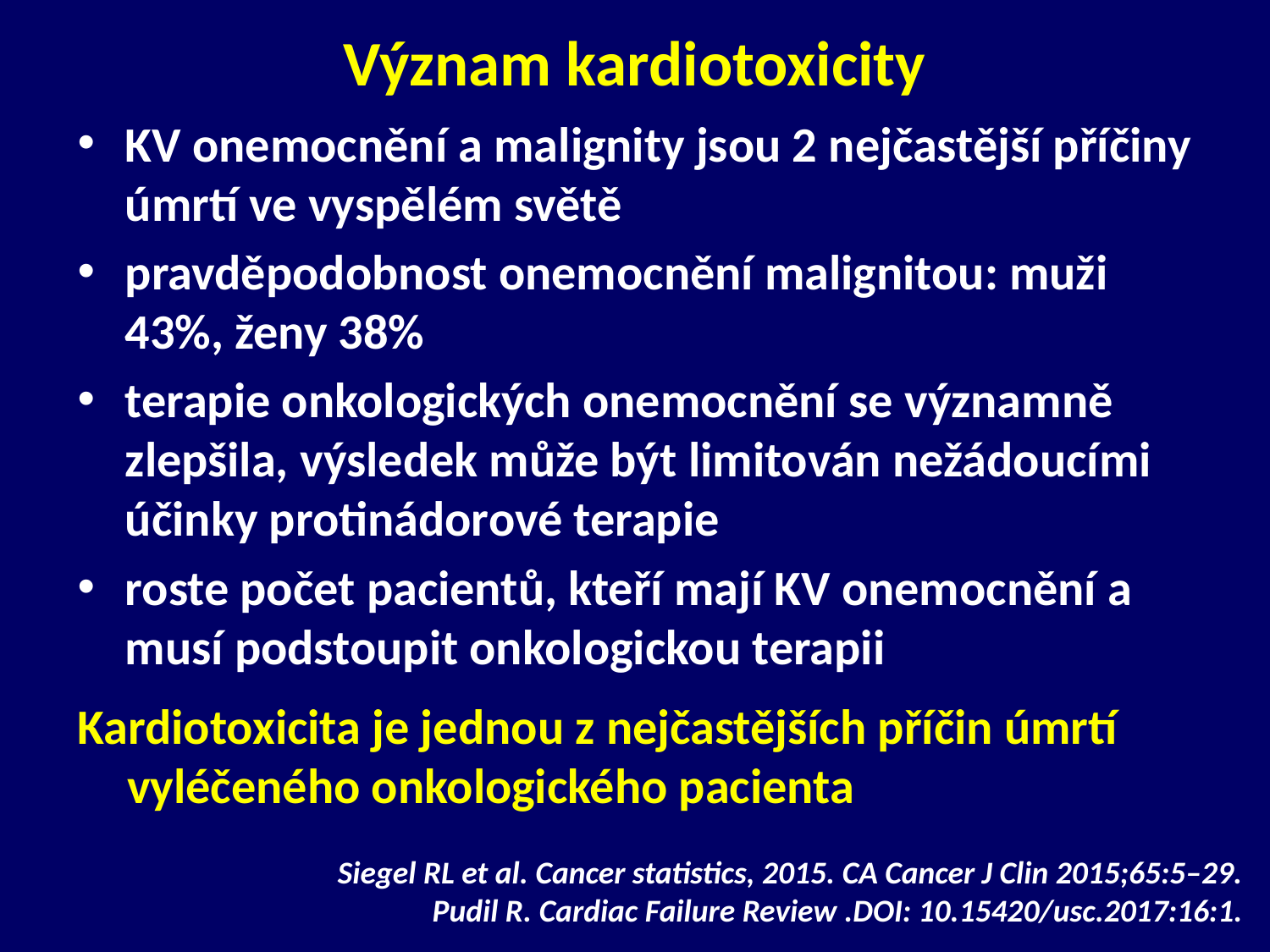

# Význam kardiotoxicity
KV onemocnění a malignity jsou 2 nejčastější příčiny úmrtí ve vyspělém světě
pravděpodobnost onemocnění malignitou: muži 43%, ženy 38%
terapie onkologických onemocnění se významně zlepšila, výsledek může být limitován nežádoucími účinky protinádorové terapie
roste počet pacientů, kteří mají KV onemocnění a musí podstoupit onkologickou terapii
Kardiotoxicita je jednou z nejčastějších příčin úmrtí vyléčeného onkologického pacienta
Siegel RL et al. Cancer statistics, 2015. CA Cancer J Clin 2015;65:5–29.
Pudil R. Cardiac Failure Review .DOI: 10.15420/usc.2017:16:1.